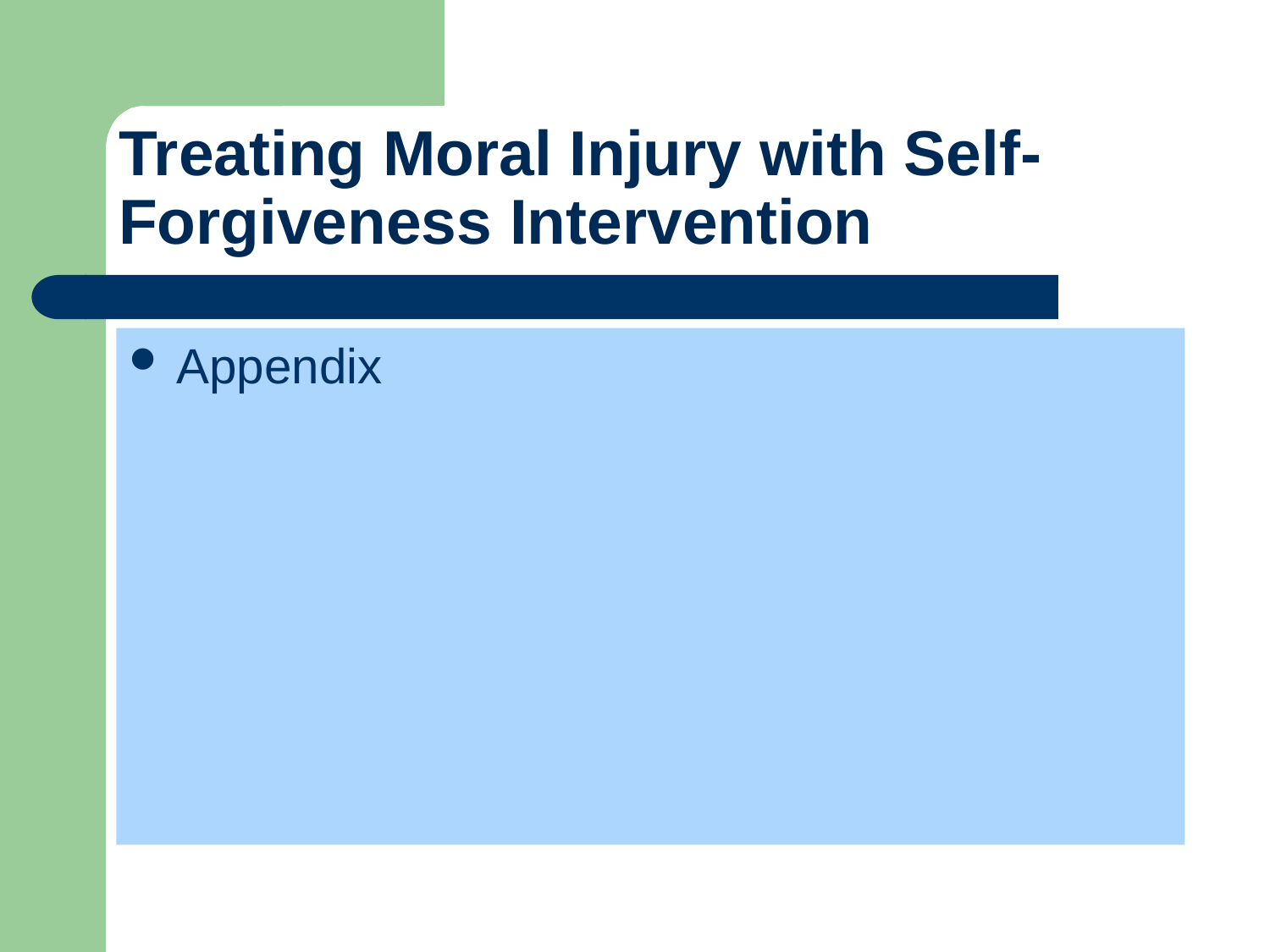

# Treating Moral Injury with Self-Forgiveness Intervention
Appendix